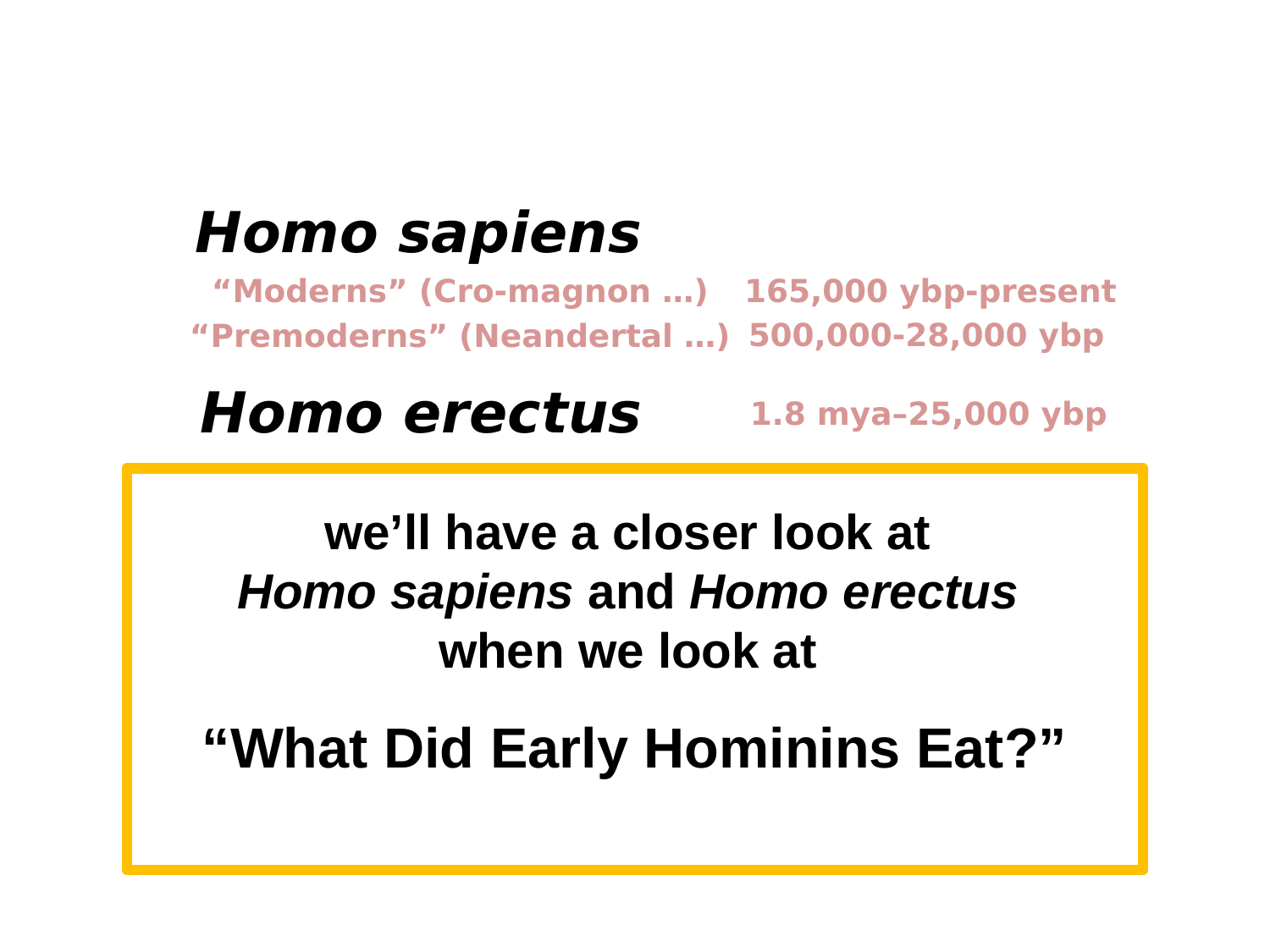

Homo sapiens
“Moderns” (Cro-magnon …)
“Premoderns” (Neandertal …)
165,000 ybp-present
500,000-28,000 ybp
Homo erectus
1.8 mya–25,000 ybp
Homo habilis
2.4-1.6 mya
we’ll have a closer look at
Homo sapiens and Homo erectus
when we look at

“What Did Early Hominins Eat?”

Paranthropus
 2.5-1 mya
Australopithecus
4.25-2 mya
Ardipithecus
5.6 -4.4 mya
Sivapithecus
15-7 mya